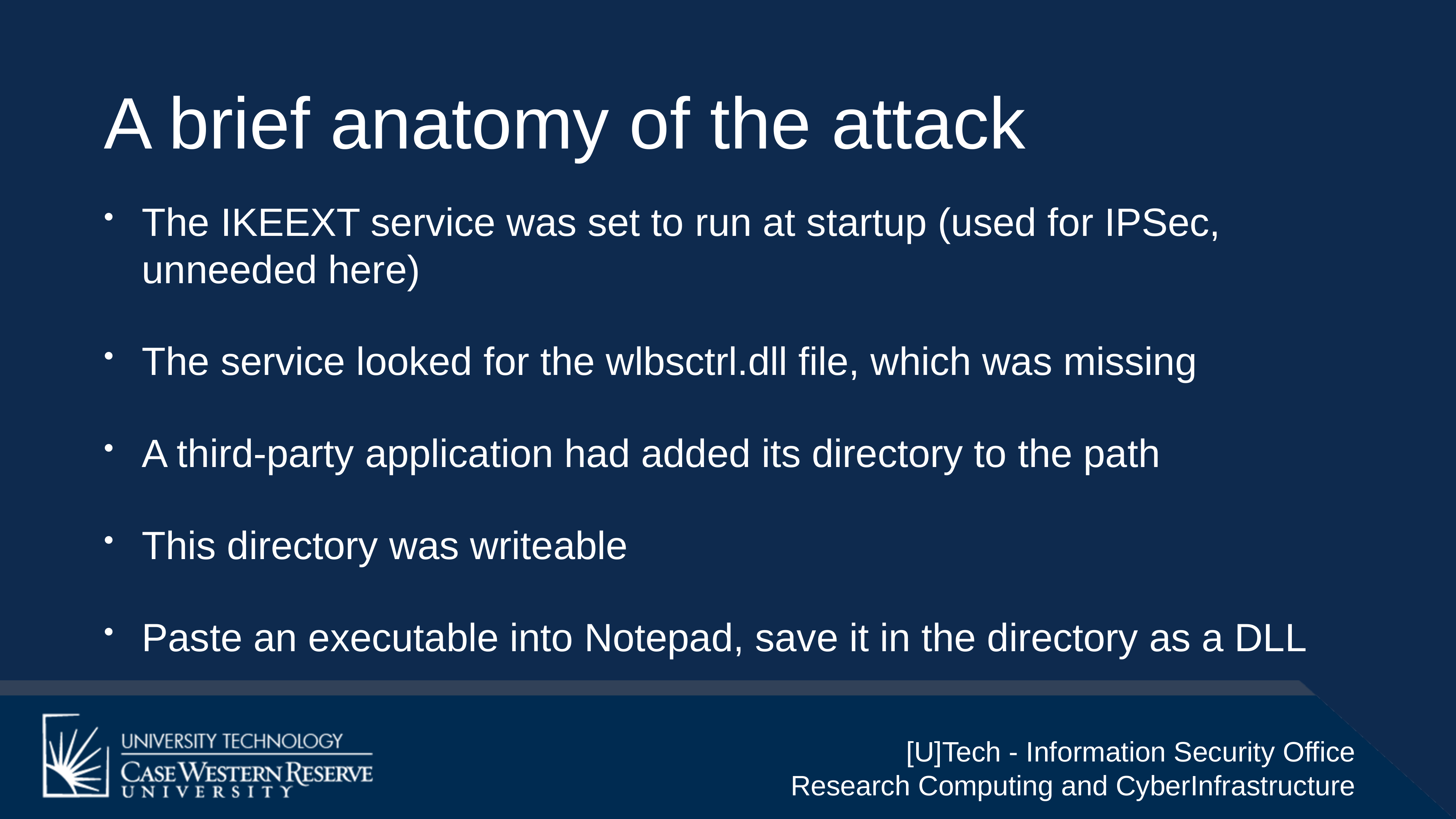

# A brief anatomy of the attack
The IKEEXT service was set to run at startup (used for IPSec, unneeded here)
The service looked for the wlbsctrl.dll file, which was missing
A third-party application had added its directory to the path
This directory was writeable
Paste an executable into Notepad, save it in the directory as a DLL